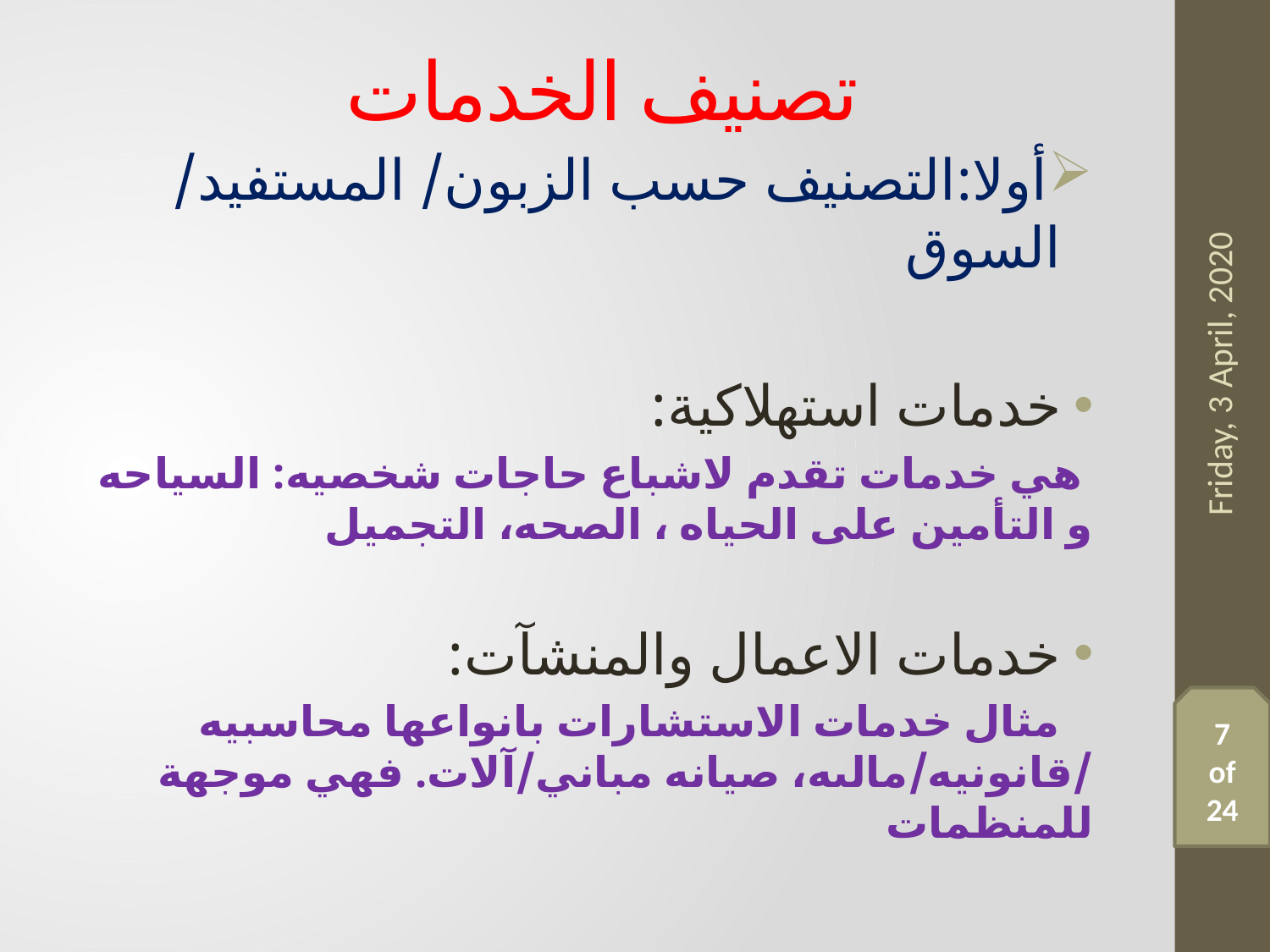

# تصنيف الخدمات
أولا:التصنيف حسب الزبون/ المستفيد/ السوق

خدمات استهلاكية:
 هي خدمات تقدم لاشباع حاجات شخصيه: السياحه و التأمين على الحياه ، الصحه، التجميل

خدمات الاعمال والمنشآت:
   مثال خدمات الاستشارات بانواعها محاسبيه /قانونيه/مالىه، صيانه مباني/آلات. فهي موجهة للمنظمات

Friday, 3 April, 2020